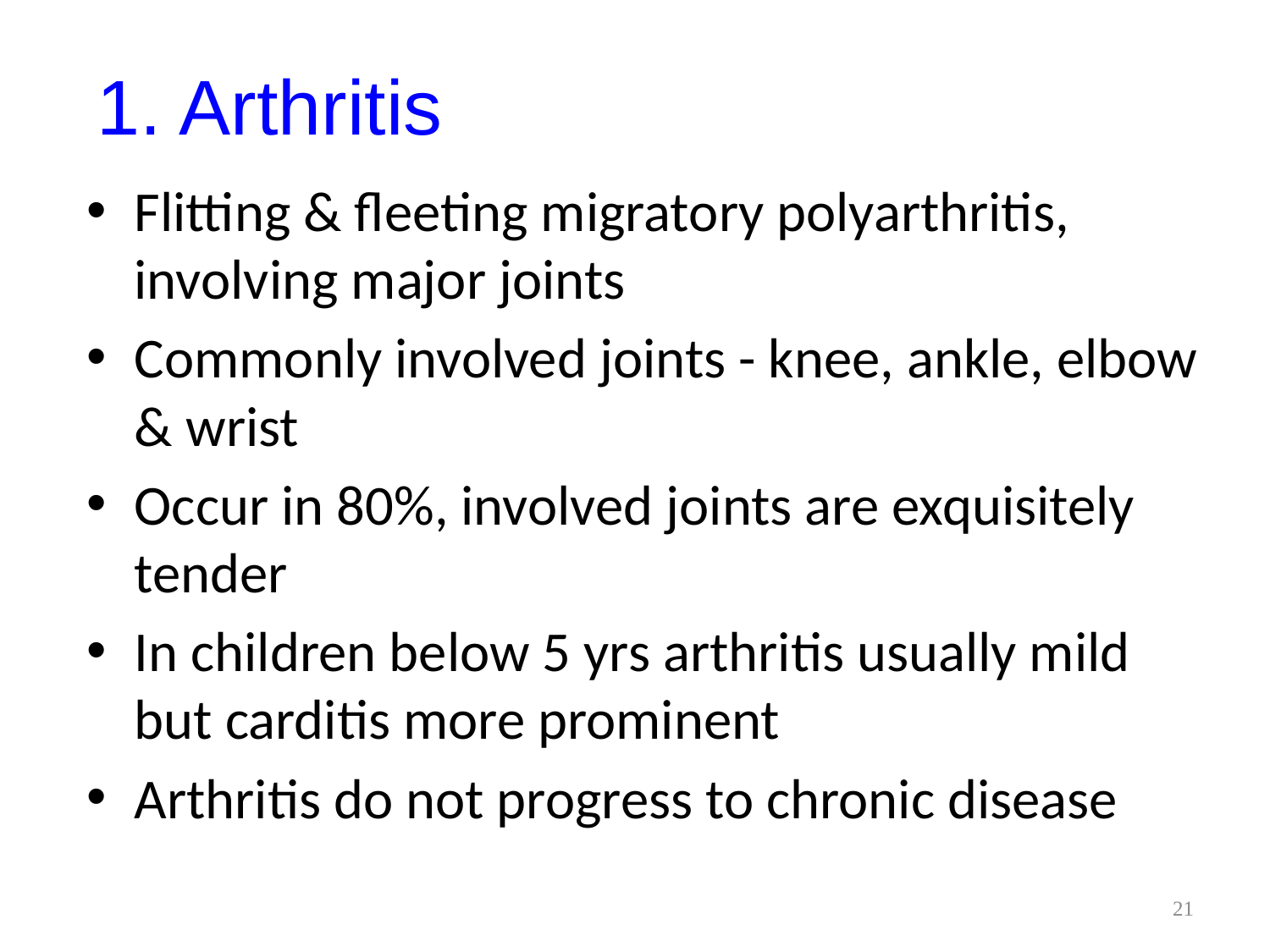

# 1. Arthritis
Flitting & fleeting migratory polyarthritis, involving major joints
Commonly involved joints - knee, ankle, elbow & wrist
Occur in 80%, involved joints are exquisitely tender
In children below 5 yrs arthritis usually mild but carditis more prominent
Arthritis do not progress to chronic disease
21